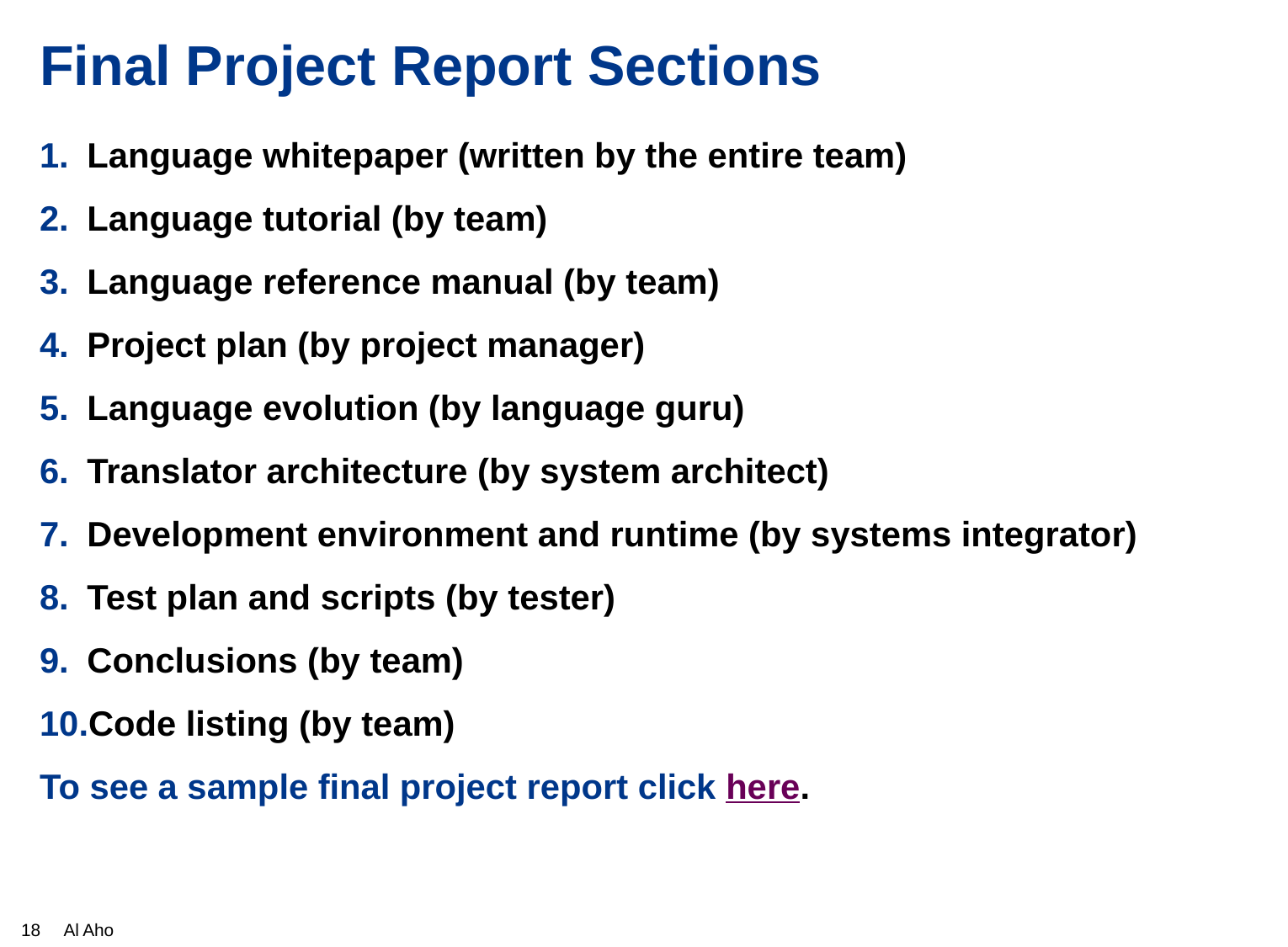

# Final Project Report Sections
Language whitepaper (written by the entire team)
Language tutorial (by team)
Language reference manual (by team)
Project plan (by project manager)
Language evolution (by language guru)
Translator architecture (by system architect)
Development environment and runtime (by systems integrator)
Test plan and scripts (by tester)
Conclusions (by team)
Code listing (by team)
To see a sample final project report click here.